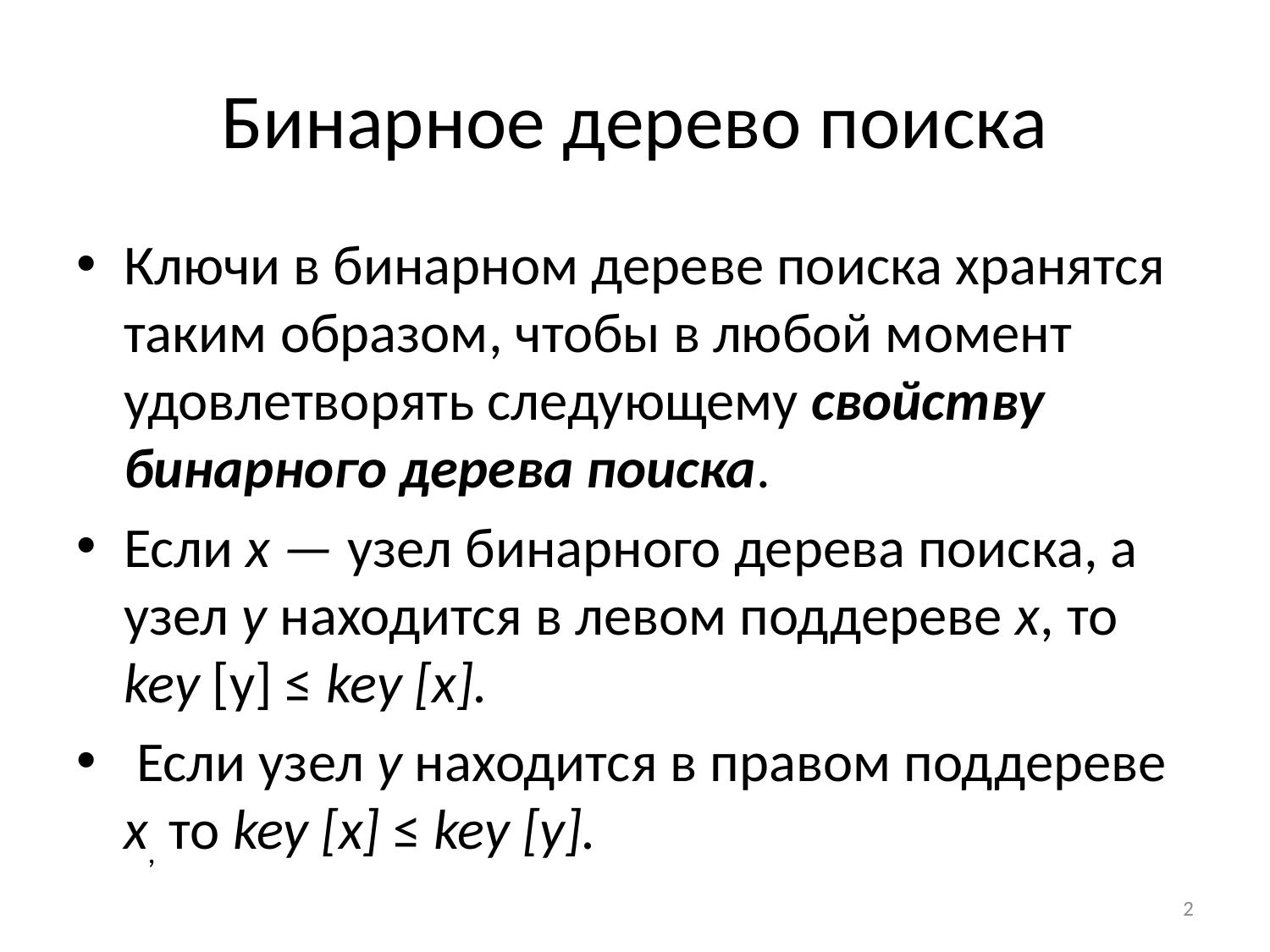

# Бинарное дерево поиска
Ключи в бинарном дереве поиска хранятся таким образом, чтобы в любой момент удовлетворять следующему свойству бинарного дерева поиска.
Если х — узел бинарного дерева поиска, а узел у находится в левом поддереве х, то key [у] ≤ key [х].
 Если узел у находится в правом поддереве х, то key [х] ≤ key [у].
2